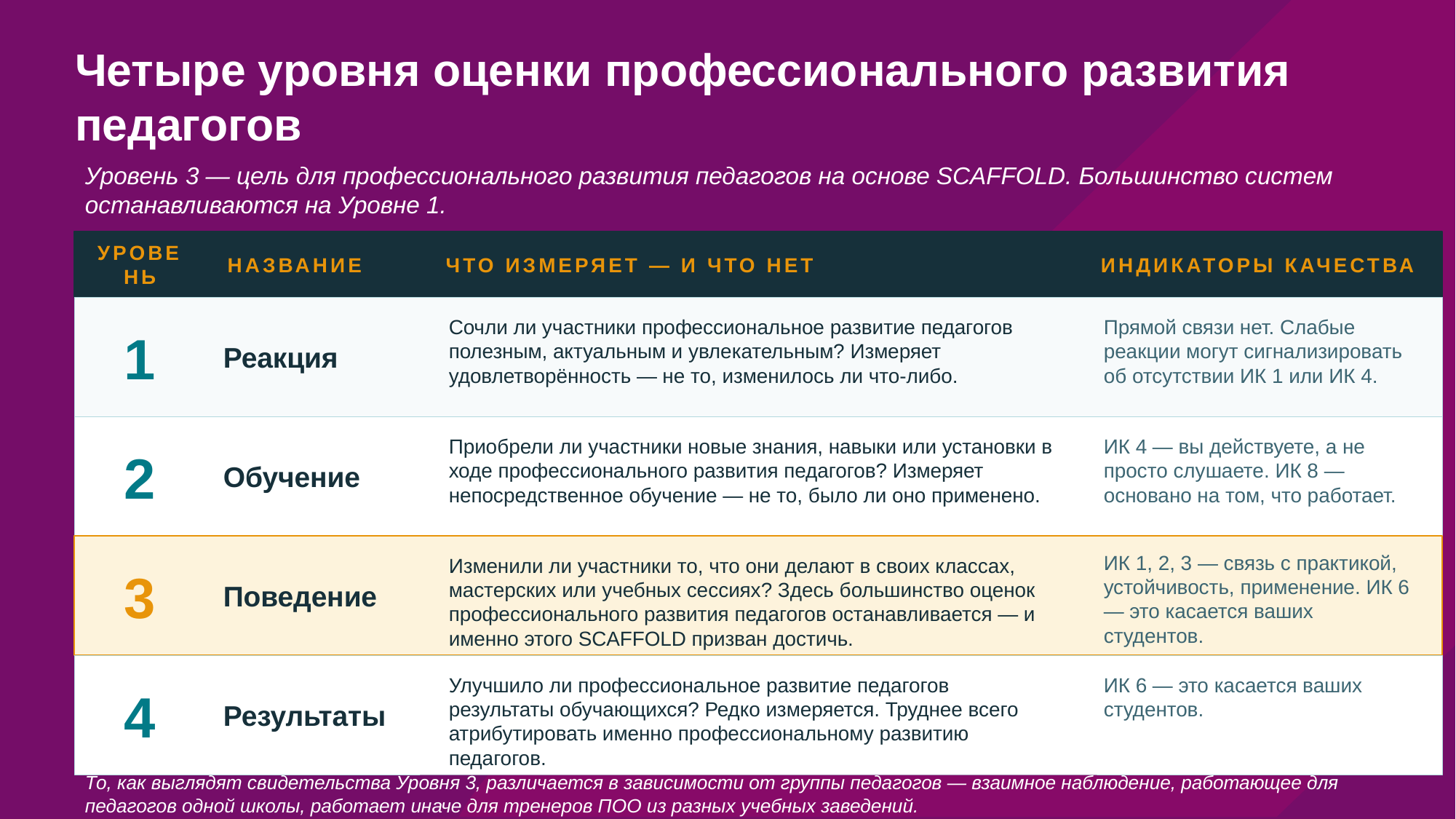

# Четыре уровня оценки профессионального развития педагогов
Уровень 3 — цель для профессионального развития педагогов на основе SCAFFOLD. Большинство систем останавливаются на Уровне 1.

УРОВЕНЬ

НАЗВАНИЕ

ЧТО ИЗМЕРЯЕТ — И ЧТО НЕТ

ИНДИКАТОРЫ КАЧЕСТВА

1
Реакция
Сочли ли участники профессиональное развитие педагогов полезным, актуальным и увлекательным? Измеряет удовлетворённость — не то, изменилось ли что-либо.
Прямой связи нет. Слабые реакции могут сигнализировать об отсутствии ИК 1 или ИК 4.

2
Обучение
Приобрели ли участники новые знания, навыки или установки в ходе профессионального развития педагогов? Измеряет непосредственное обучение — не то, было ли оно применено.
ИК 4 — вы действуете, а не просто слушаете. ИК 8 — основано на том, что работает.

3
Поведение
ИК 1, 2, 3 — связь с практикой, устойчивость, применение. ИК 6 — это касается ваших студентов.
Изменили ли участники то, что они делают в своих классах, мастерских или учебных сессиях? Здесь большинство оценок профессионального развития педагогов останавливается — и именно этого SCAFFOLD призван достичь.

4
Результаты
Улучшило ли профессиональное развитие педагогов результаты обучающихся? Редко измеряется. Труднее всего атрибутировать именно профессиональному развитию педагогов.
ИК 6 — это касается ваших студентов.
То, как выглядят свидетельства Уровня 3, различается в зависимости от группы педагогов — взаимное наблюдение, работающее для педагогов одной школы, работает иначе для тренеров ПОО из разных учебных заведений.